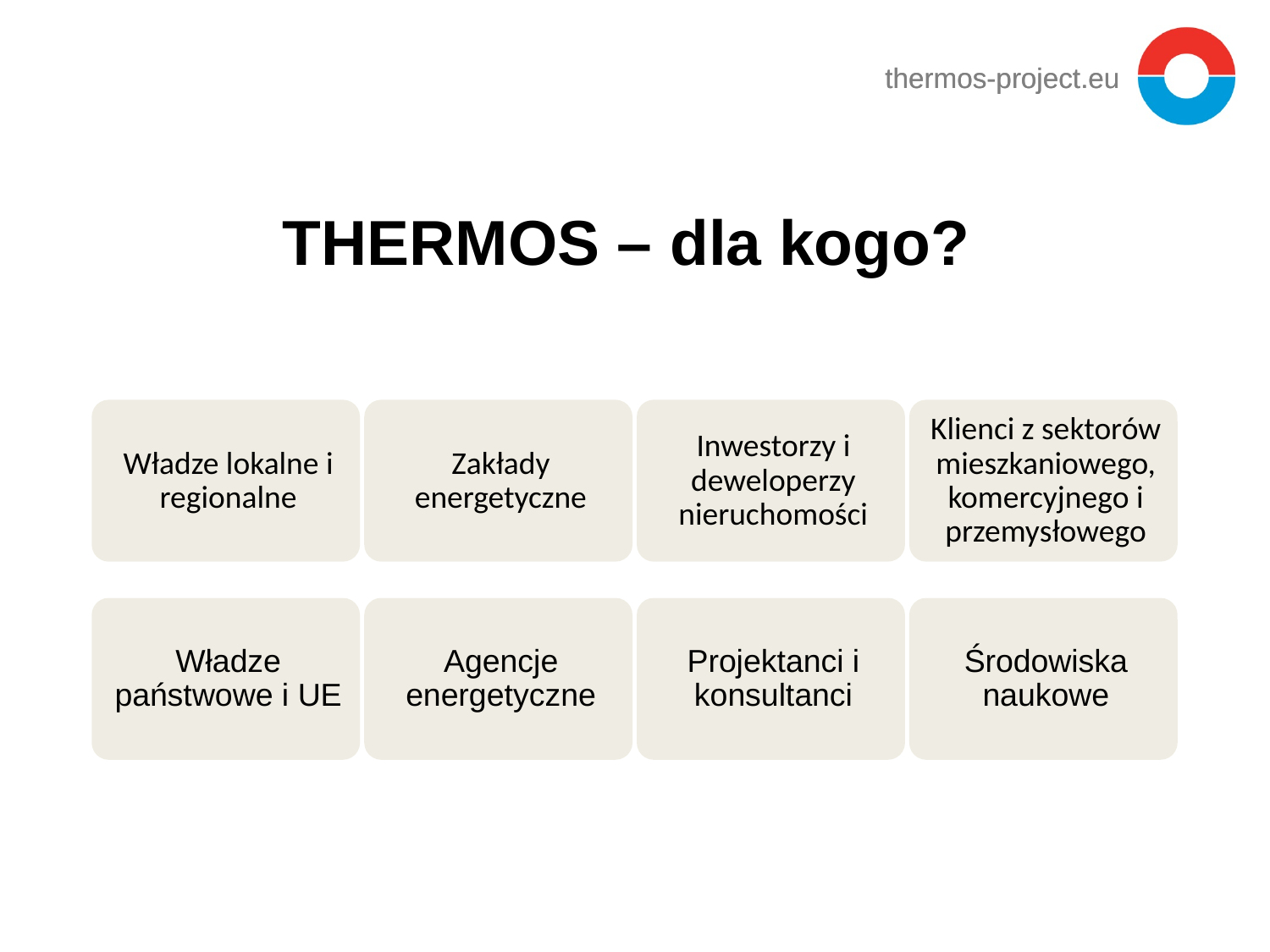

THERMOS – dla kogo?

Władze lokalne i regionalne
Zakłady energetyczne
Inwestorzy i deweloperzy nieruchomości
Klienci z sektorów mieszkaniowego, komercyjnego i przemysłowego

Władze państwowe i UE
Agencje energetyczne
Projektanci i konsultanci
Środowiska naukowe